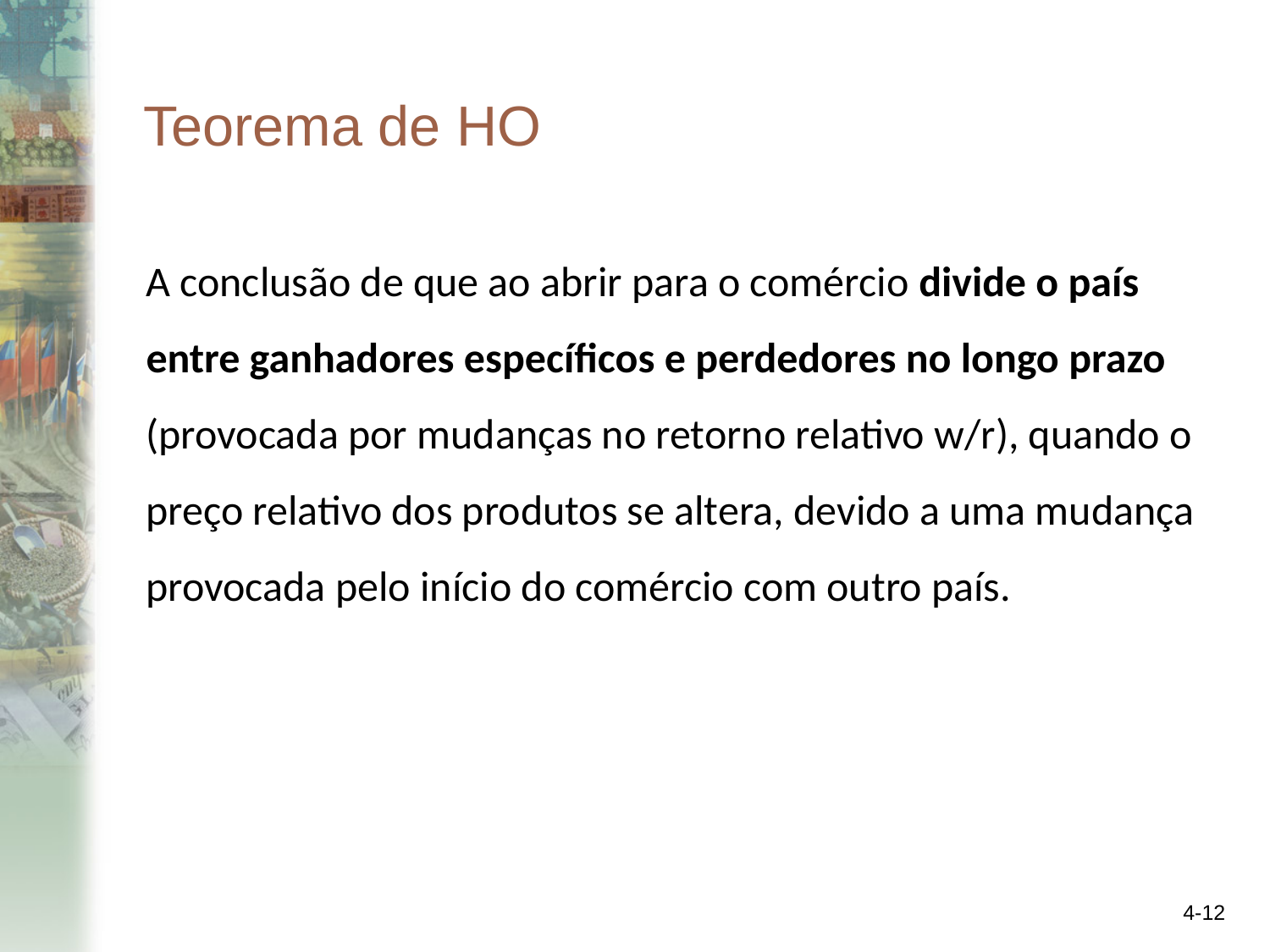

# Teorema de HO
A conclusão de que ao abrir para o comércio divide o país entre ganhadores específicos e perdedores no longo prazo (provocada por mudanças no retorno relativo w/r), quando o preço relativo dos produtos se altera, devido a uma mudança provocada pelo início do comércio com outro país.

4-12